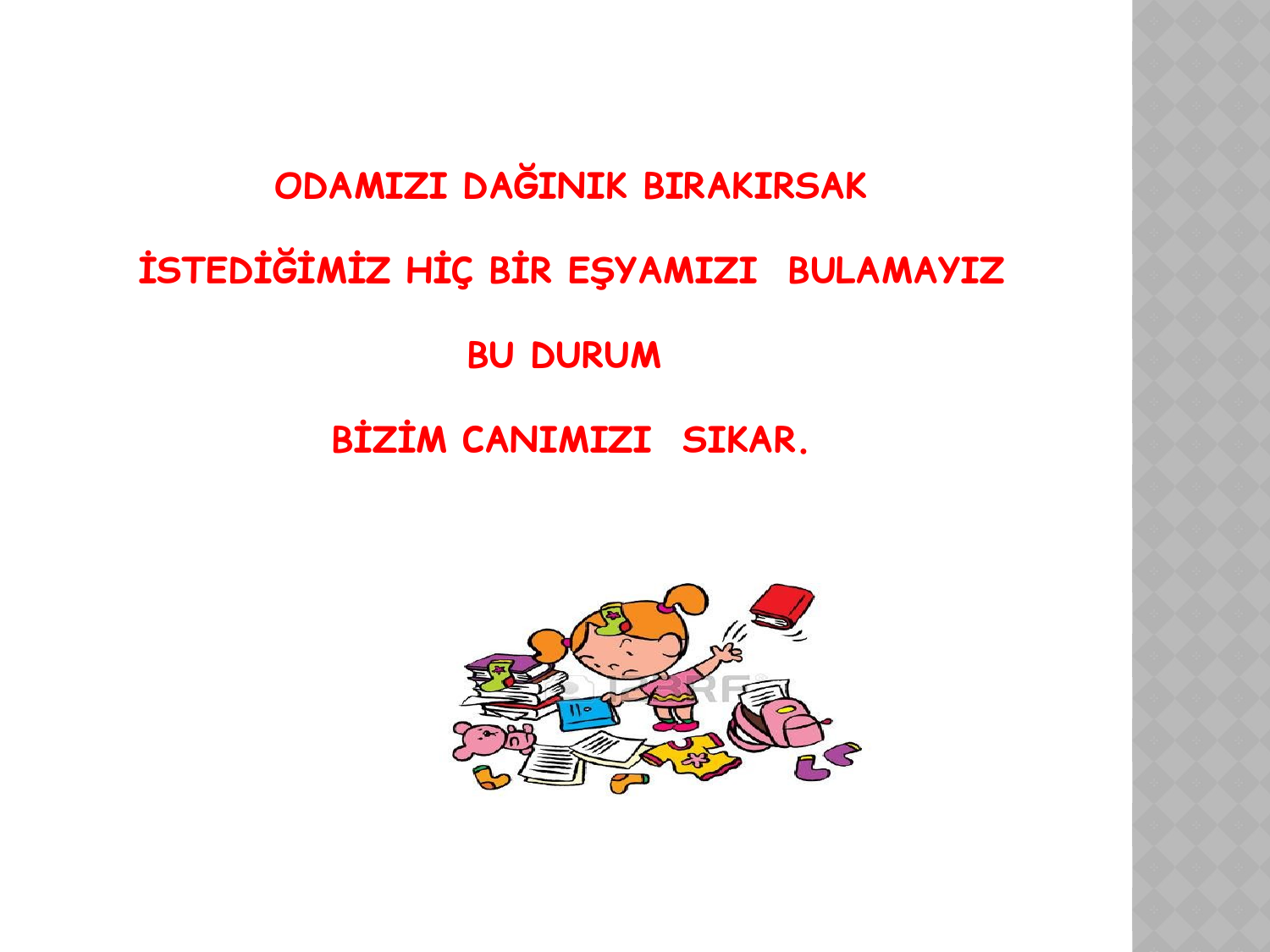

# ODAMIZI DAĞINIK BIRAKIRSAK İSTEDİĞİMİZ HİÇ BİR EŞYAMIZI  BULAMAYIZ BU DURUM BİZİM CANIMIZI  SIKAR.